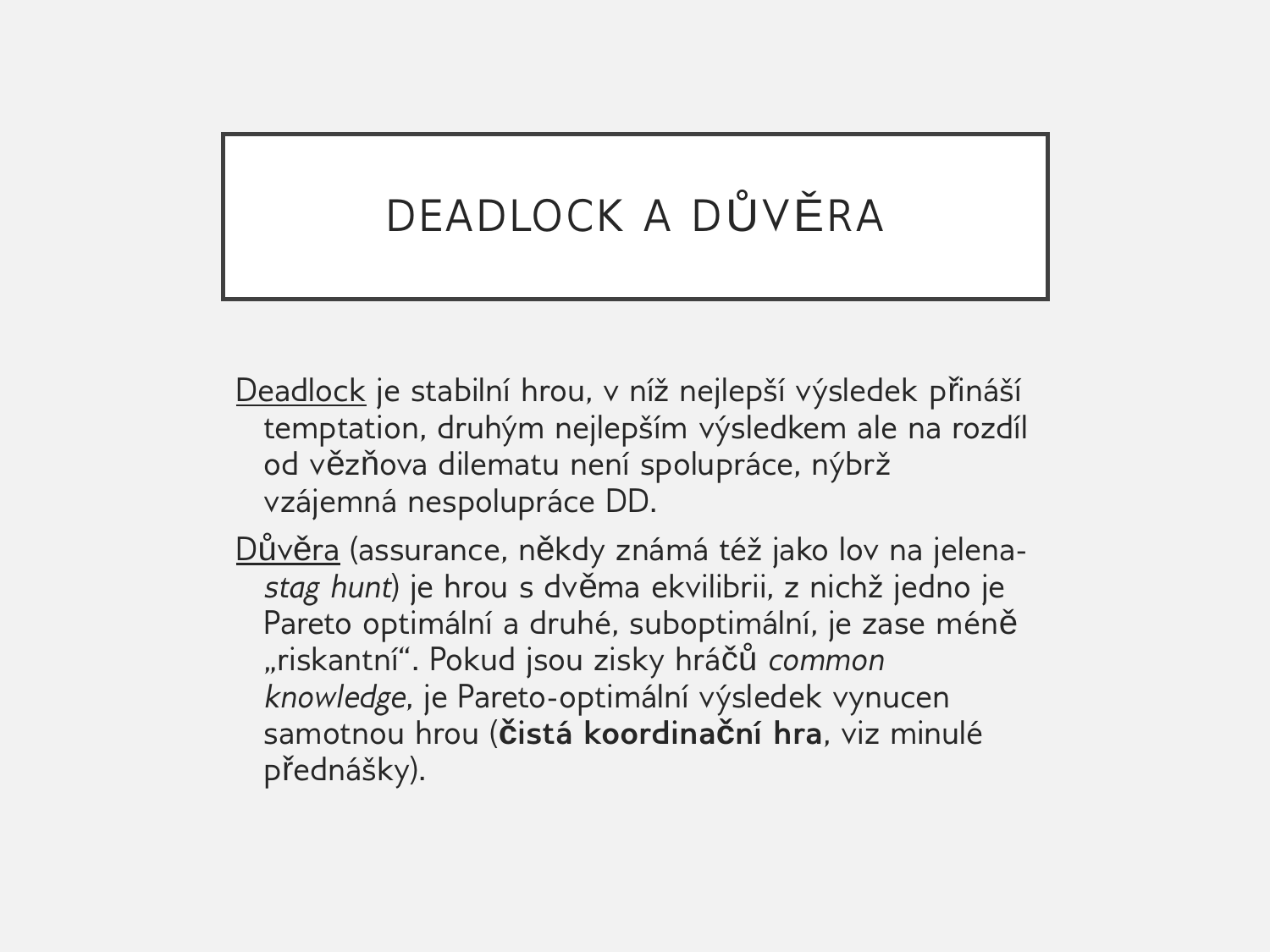

# Deadlock a Důvěra
Deadlock je stabilní hrou, v níž nejlepší výsledek přináší temptation, druhým nejlepším výsledkem ale na rozdíl od vězňova dilematu není spolupráce, nýbrž vzájemná nespolupráce DD.
Důvěra (assurance, někdy známá též jako lov na jelena- stag hunt) je hrou s dvěma ekvilibrii, z nichž jedno je Pareto optimální a druhé, suboptimální, je zase méně „riskantní“. Pokud jsou zisky hráčů common knowledge, je Pareto-optimální výsledek vynucen samotnou hrou (čistá koordinační hra, viz minulé přednášky).